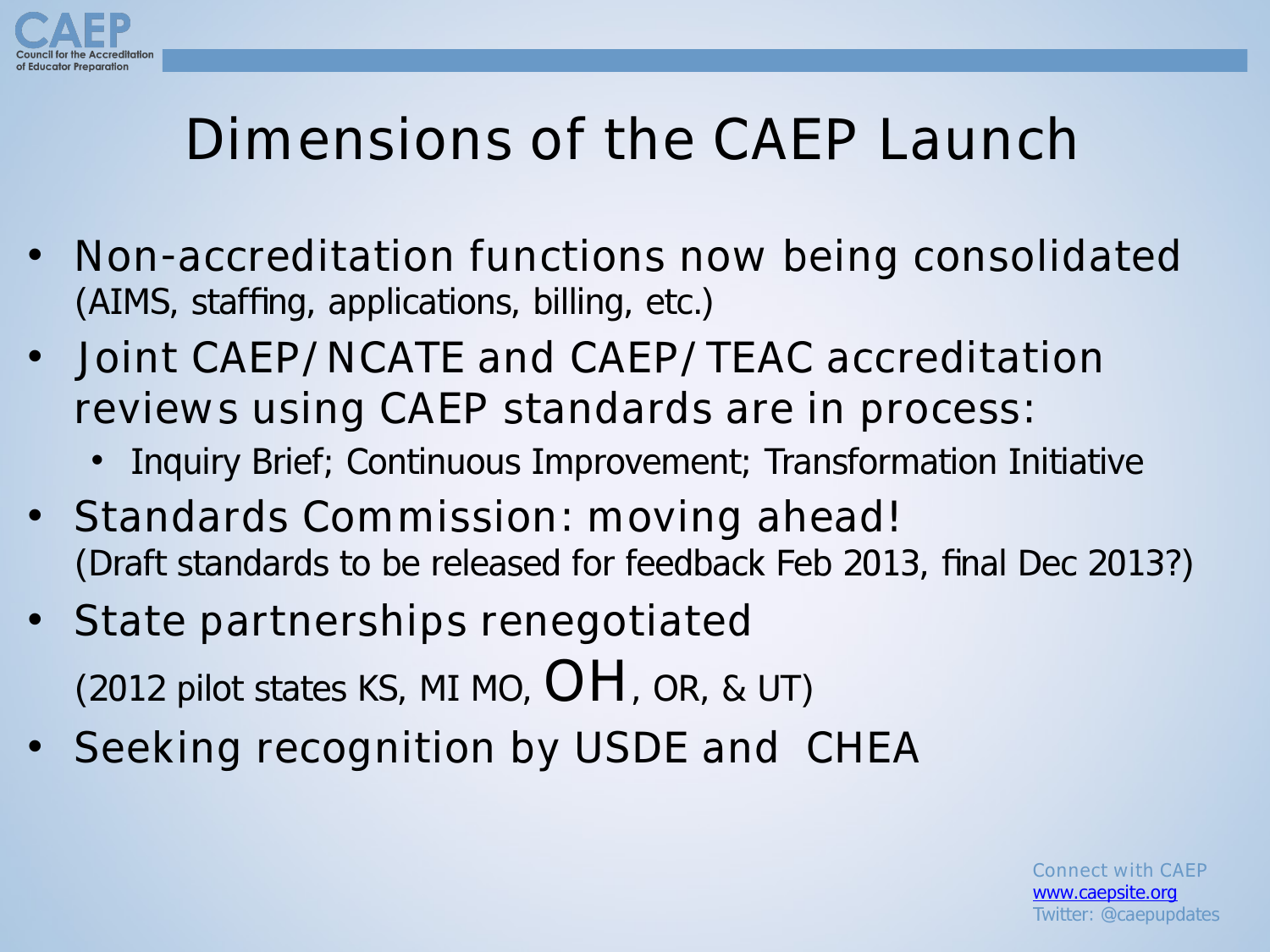

# Dimensions of the CAEP Launch
Non-accreditation functions now being consolidated (AIMS, staffing, applications, billing, etc.)
Joint CAEP/NCATE and CAEP/TEAC accreditation reviews using CAEP standards are in process:
Inquiry Brief; Continuous Improvement; Transformation Initiative
Standards Commission: moving ahead!
(Draft standards to be released for feedback Feb 2013, final Dec 2013?)
State partnerships renegotiated
(2012 pilot states KS, MI MO, OH, OR, & UT)
Seeking recognition by USDE and  CHEA